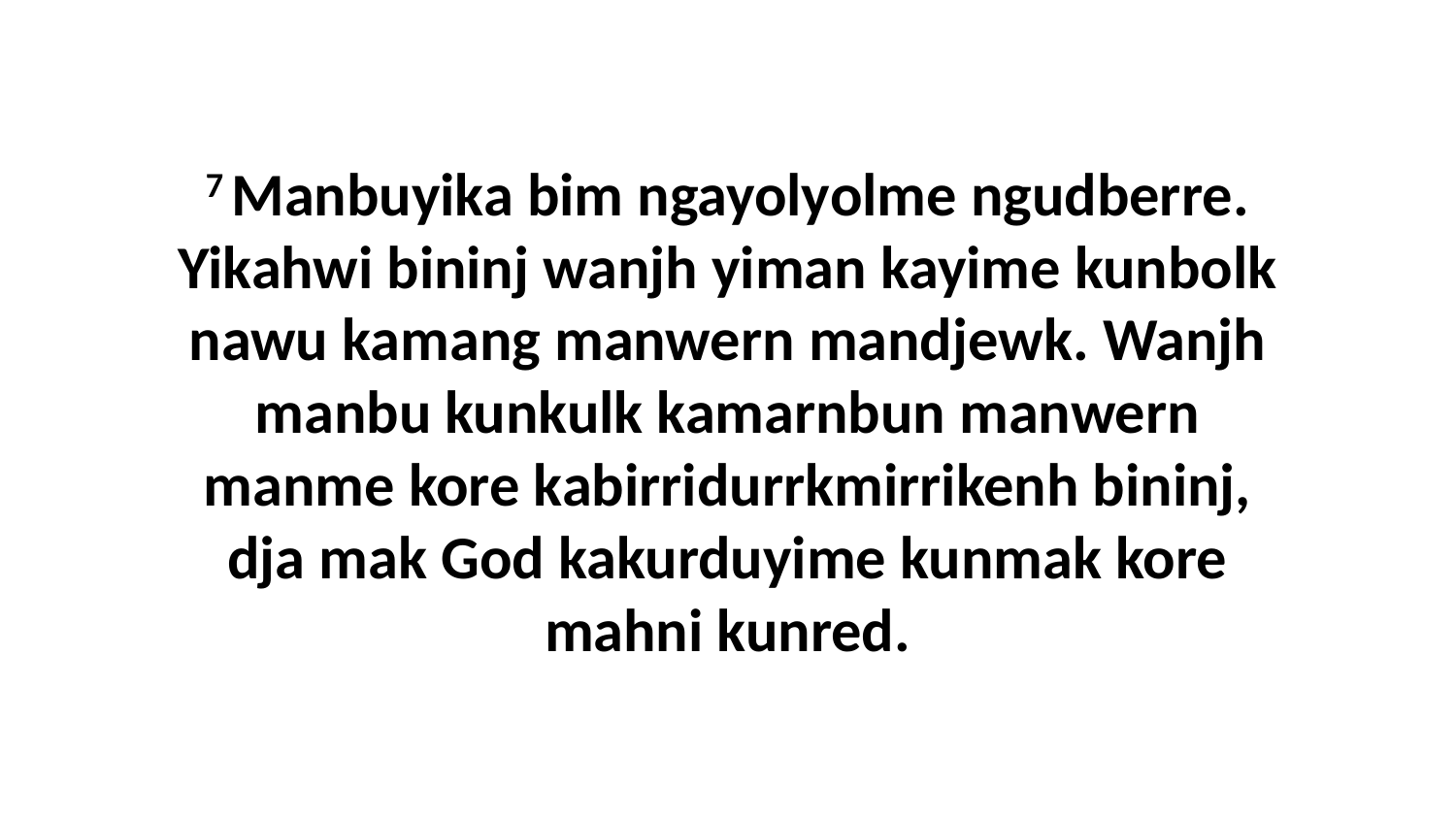

7 Manbuyika bim ngayolyolme ngudberre. Yikahwi bininj wanjh yiman kayime kunbolk nawu kamang manwern mandjewk. Wanjh manbu kunkulk kamarnbun manwern manme kore kabirridurrkmirrikenh bininj, dja mak God kakurduyime kunmak kore mahni kunred.